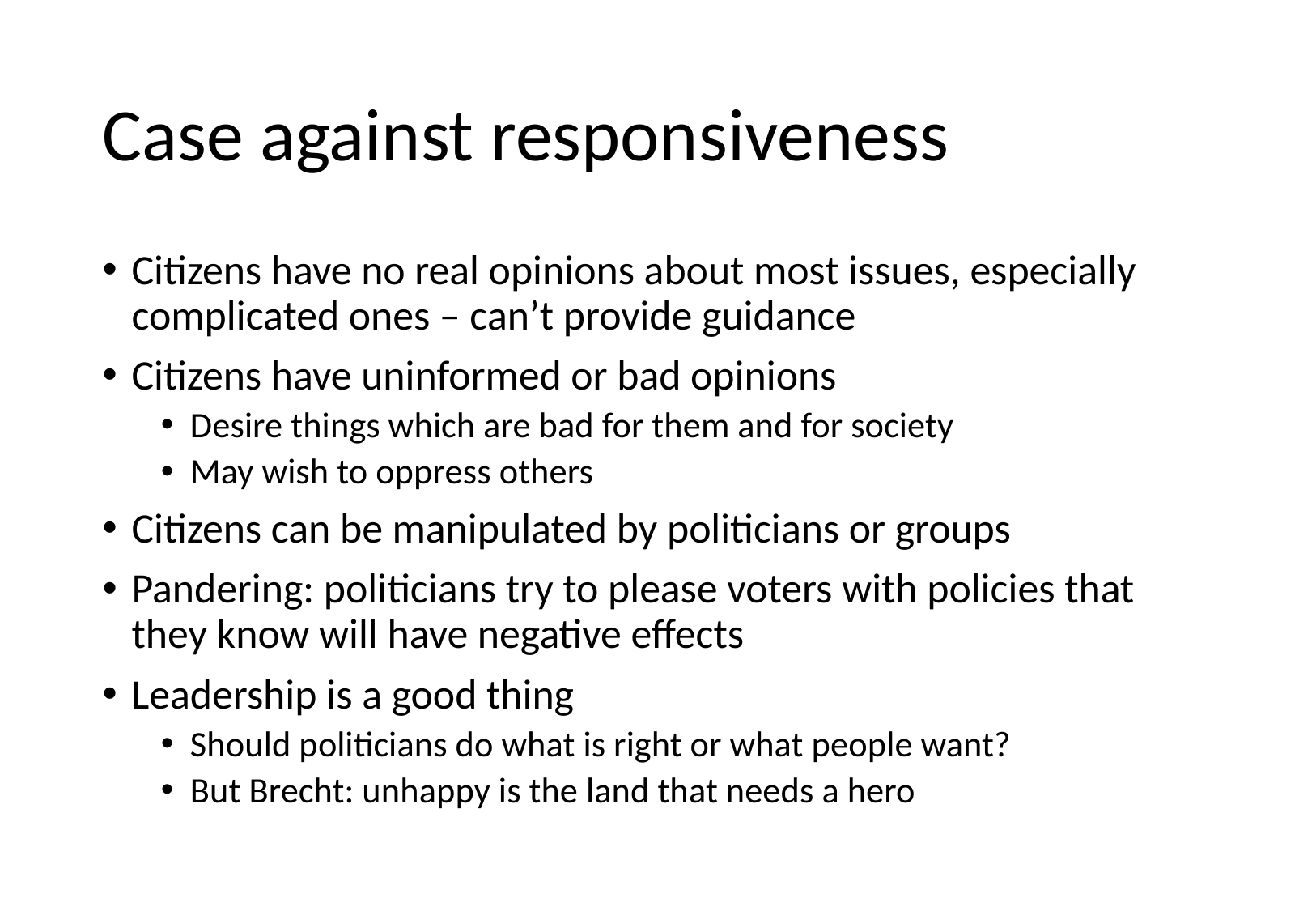

# Case against responsiveness
Citizens have no real opinions about most issues, especially complicated ones – can’t provide guidance
Citizens have uninformed or bad opinions
Desire things which are bad for them and for society
May wish to oppress others
Citizens can be manipulated by politicians or groups
Pandering: politicians try to please voters with policies that they know will have negative effects
Leadership is a good thing
Should politicians do what is right or what people want?
But Brecht: unhappy is the land that needs a hero